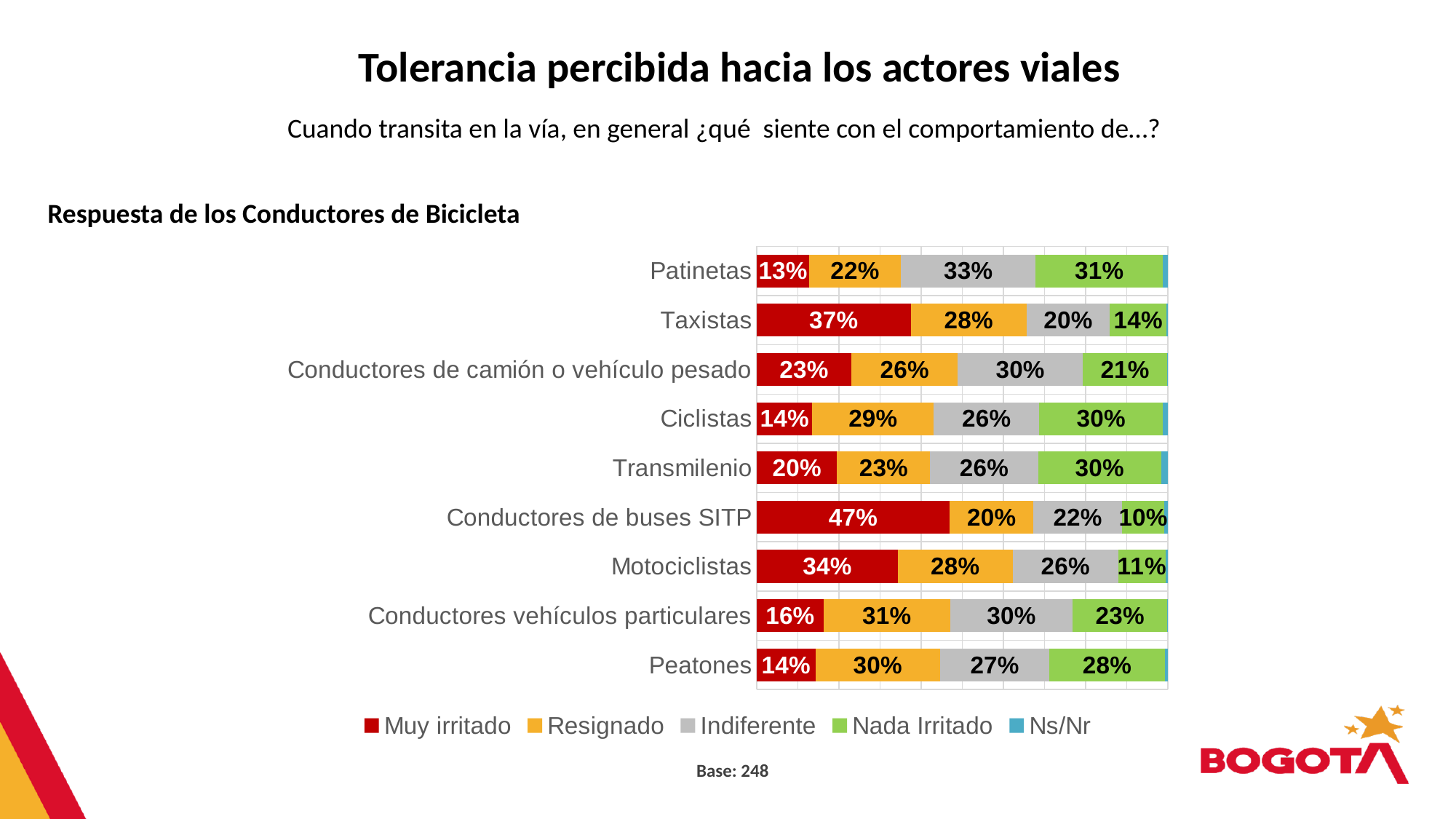

Tolerancia percibida hacia los actores viales
Cuando transita en la vía, en general ¿qué  siente con el comportamiento de…?
Respuesta de los Conductores de Bicicleta

### Chart

| Category | Muy irritado | Resignado | Indiferente | Nada Irritado | Ns/Nr |
|---|---|---|---|---|---|
| Peatones | 0.1432123652001825 | 0.3025628593710018 | 0.26643541261528164 | 0.27981473298964976 | 0.007974629823885023 |
| Conductores vehículos particulares | 0.16281765625738273 | 0.3077627318217436 | 0.2983241371366361 | 0.22957083330909608 | 0.0015246414751423673 |
| Motociclistas | 0.3432947728476264 | 0.27899509043548665 | 0.2568055776236725 | 0.11495559950207383 | 0.005948959591141475 |
| Conductores de buses SITP | 0.4694691815452984 | 0.20344740649984439 | 0.21563831789619217 | 0.10286055860466883 | 0.008584535453997077 |
| Transmilenio | 0.19578856484393417 | 0.22591907439914924 | 0.26298154823374165 | 0.2987411873523961 | 0.016569625170779624 |
| Ciclistas | 0.13563600131143208 | 0.29449968629860734 | 0.2574637841809328 | 0.2997386969248984 | 0.012661831284130246 |
| Conductores de camión o vehículo pesado | 0.23051907803031352 | 0.25823272525935576 | 0.3041494495159448 | 0.20557410571924448 | 0.0015246414751423673 |
| Taxistas | 0.3748022499730446 | 0.2819735563911482 | 0.20099309578109714 | 0.13946376467971594 | 0.0027673331749949624 |
| Patinetas | 0.12817144228729765 | 0.22222274657489843 | 0.3283605550823874 | 0.3084260191689132 | 0.012819236886504229 |
Base: 248